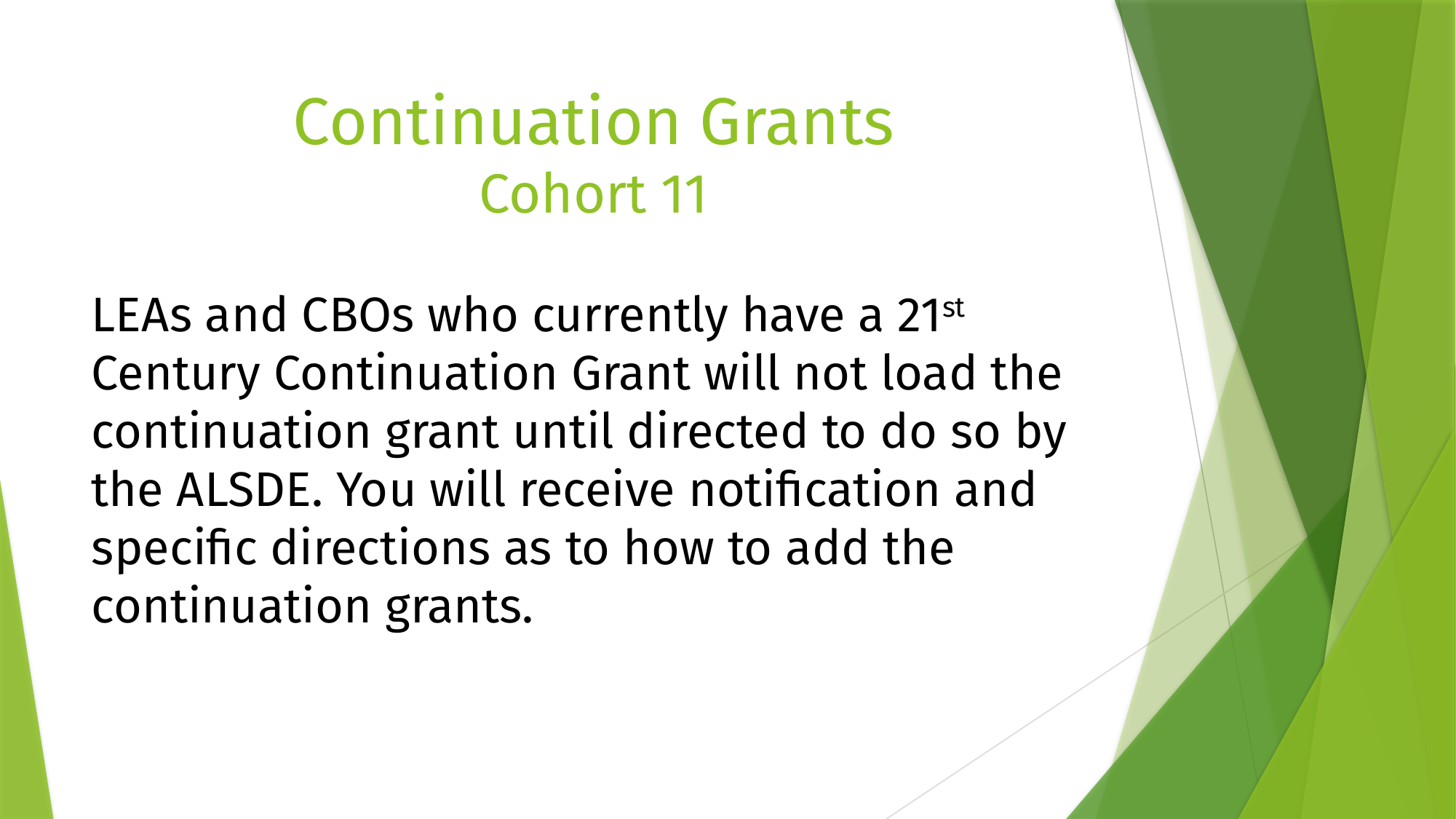

# Continuation Grants Cohort 11

LEAs and CBOs who currently have a 21st Century Continuation Grant will not load the continuation grant until directed to do so by the ALSDE. You will receive notification and specific directions as to how to add the continuation grants.